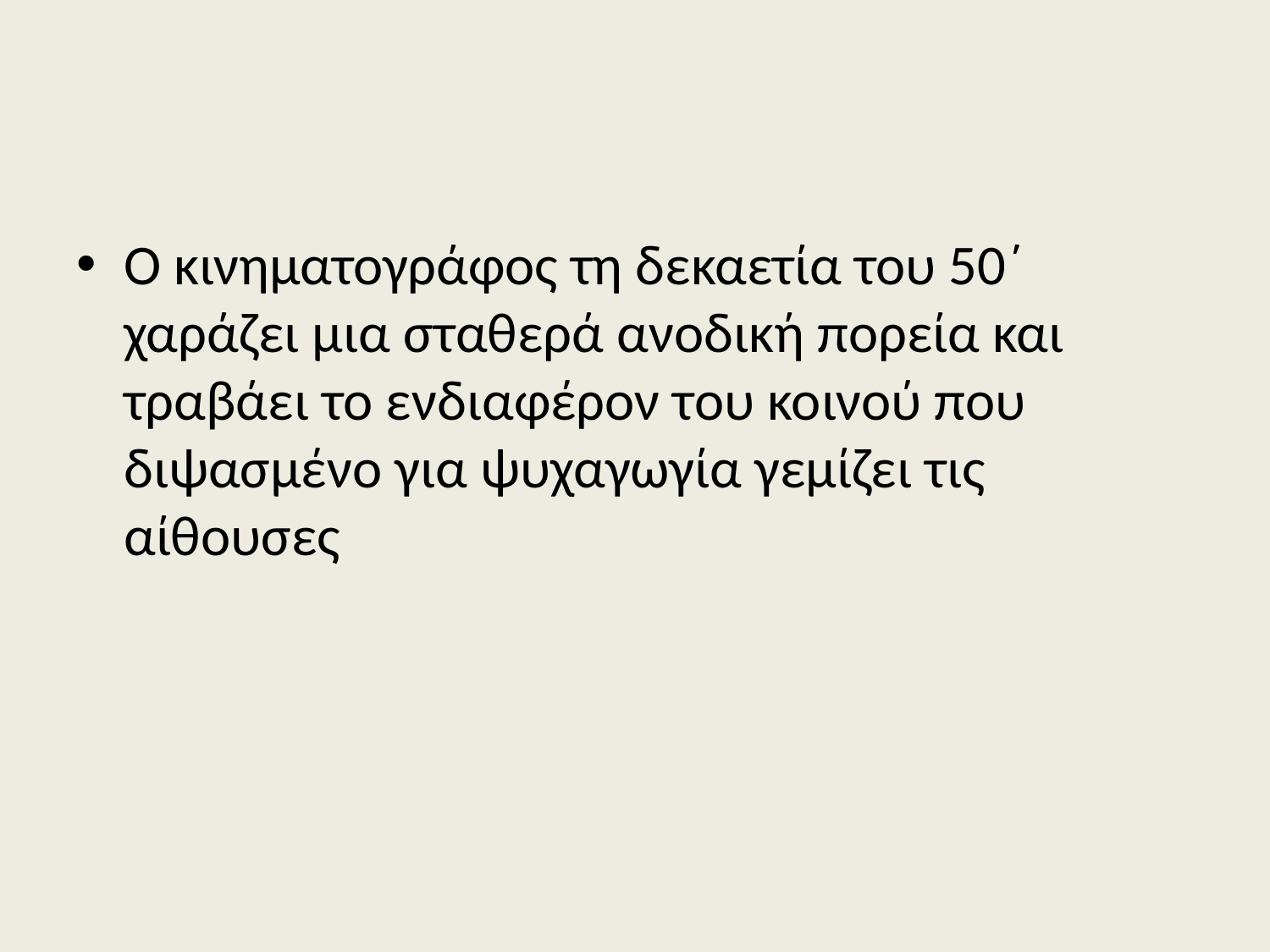

#
Ο κινηματογράφος τη δεκαετία του 50΄ χαράζει μια σταθερά ανοδική πορεία και τραβάει το ενδιαφέρον του κοινού που διψασμένο για ψυχαγωγία γεμίζει τις αίθουσες